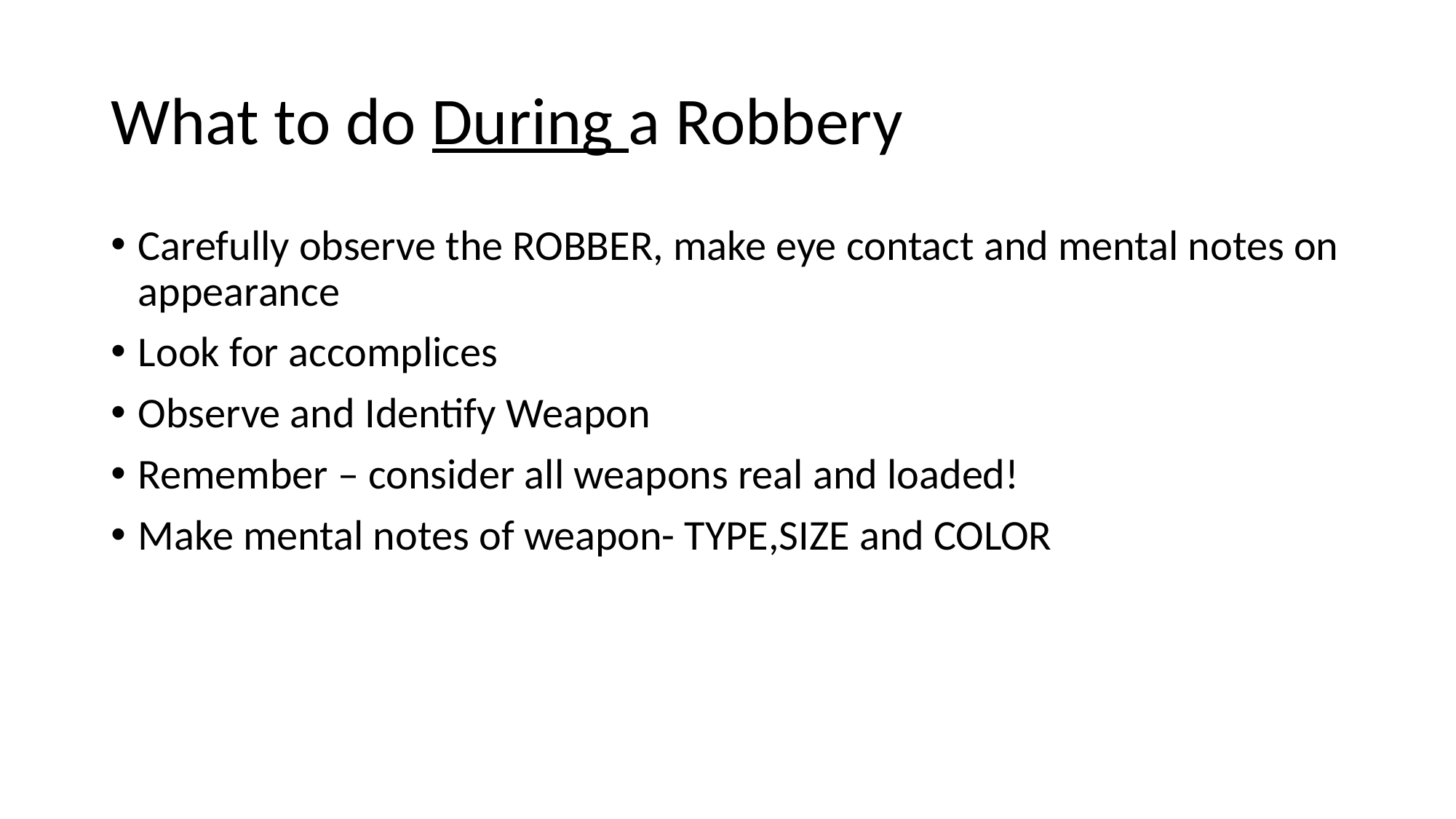

# What to do During a Robbery
Carefully observe the ROBBER, make eye contact and mental notes on appearance
Look for accomplices
Observe and Identify Weapon
Remember – consider all weapons real and loaded!
Make mental notes of weapon- TYPE,SIZE and COLOR